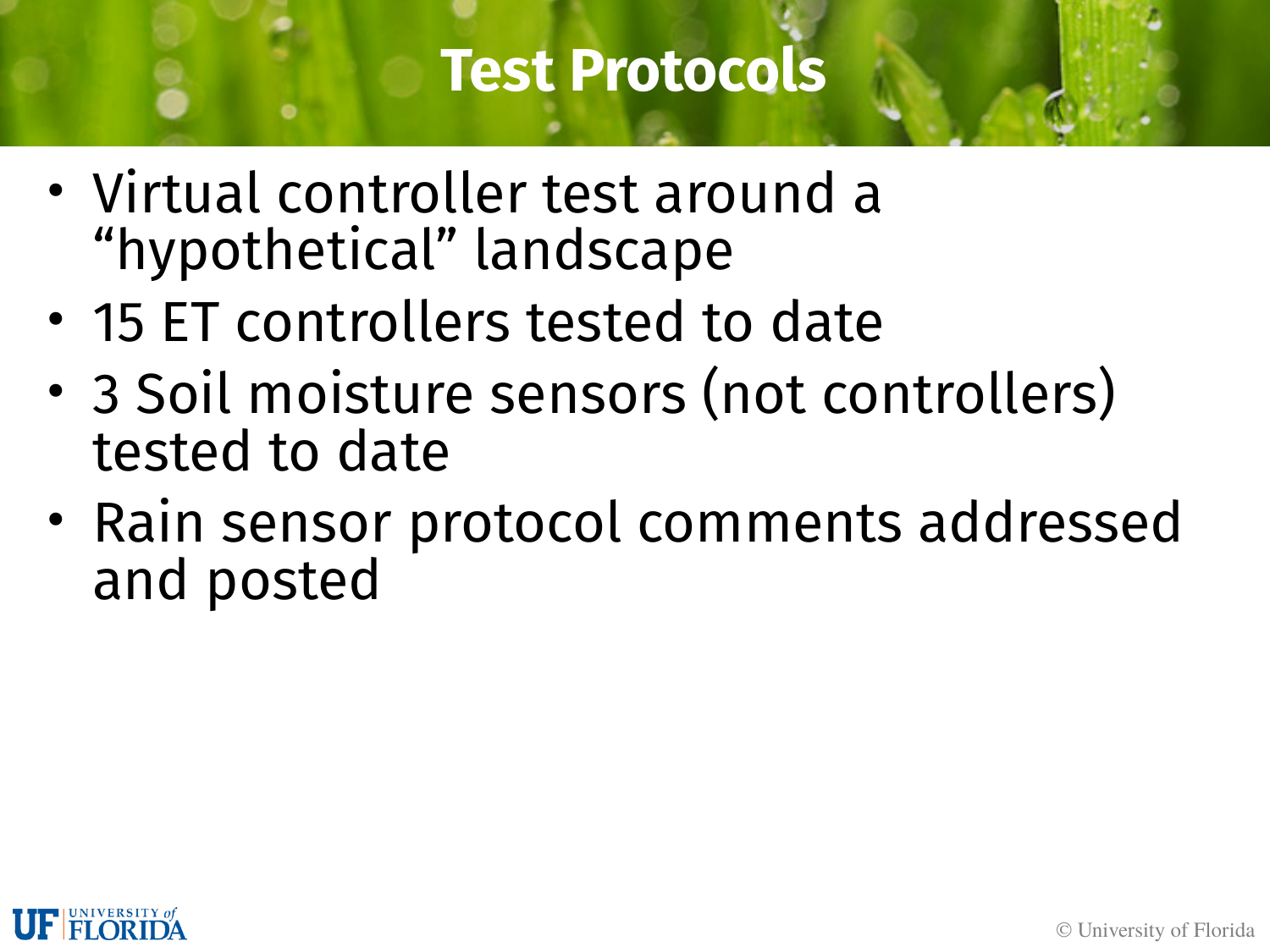

# Test Protocols
Virtual controller test around a “hypothetical” landscape
15 ET controllers tested to date
3 Soil moisture sensors (not controllers) tested to date
Rain sensor protocol comments addressed and posted